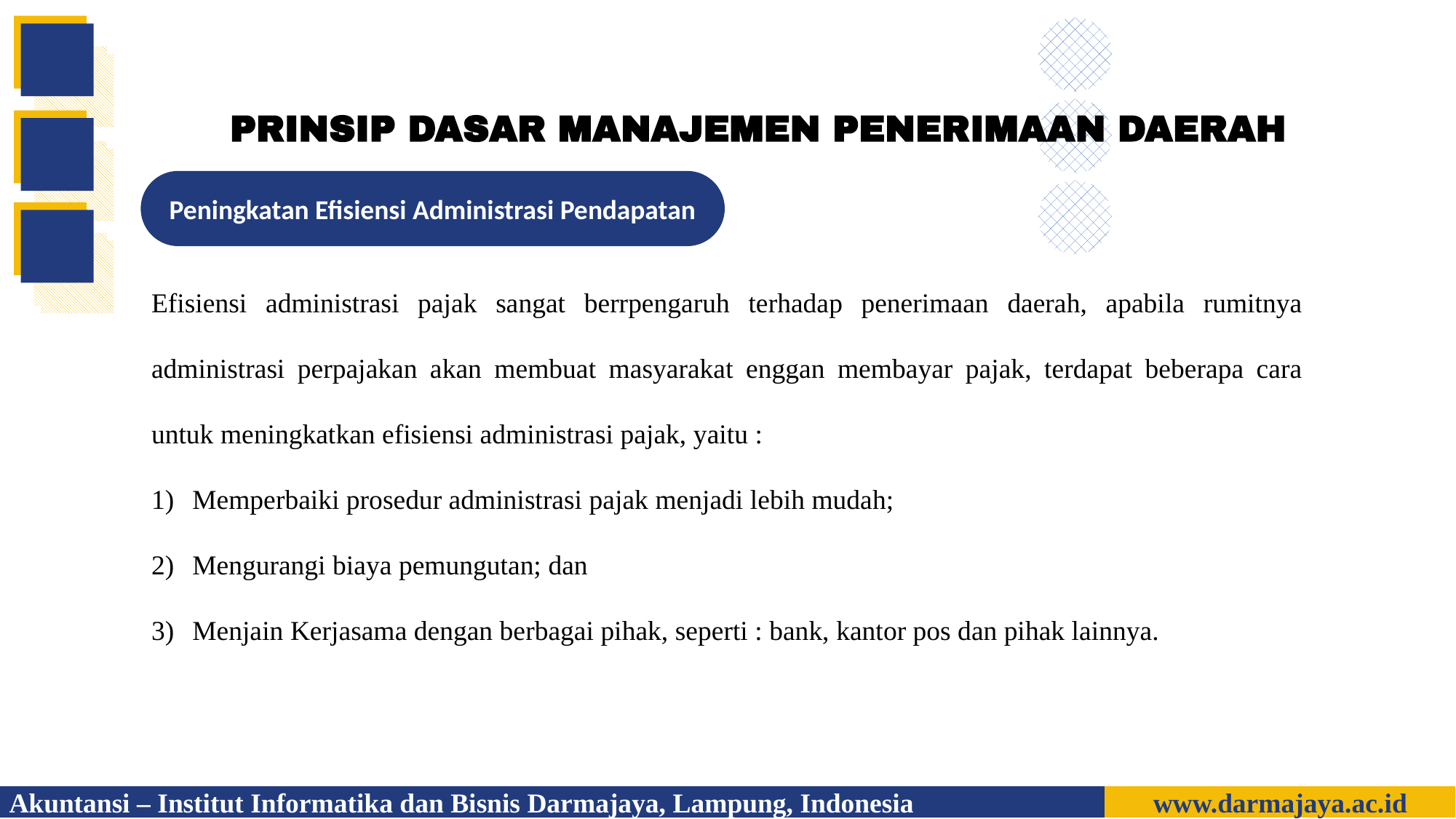

PRINSIP DASAR MANAJEMEN PENERIMAAN DAERAH
Akuntansi – Institut Informatika dan Bisnis Darmajaya, Lampung, Indonesia
www.darmajaya.ac.id
Peningkatan Efisiensi Administrasi Pendapatan
Efisiensi administrasi pajak sangat berrpengaruh terhadap penerimaan daerah, apabila rumitnya administrasi perpajakan akan membuat masyarakat enggan membayar pajak, terdapat beberapa cara untuk meningkatkan efisiensi administrasi pajak, yaitu :
Memperbaiki prosedur administrasi pajak menjadi lebih mudah;
Mengurangi biaya pemungutan; dan
Menjain Kerjasama dengan berbagai pihak, seperti : bank, kantor pos dan pihak lainnya.